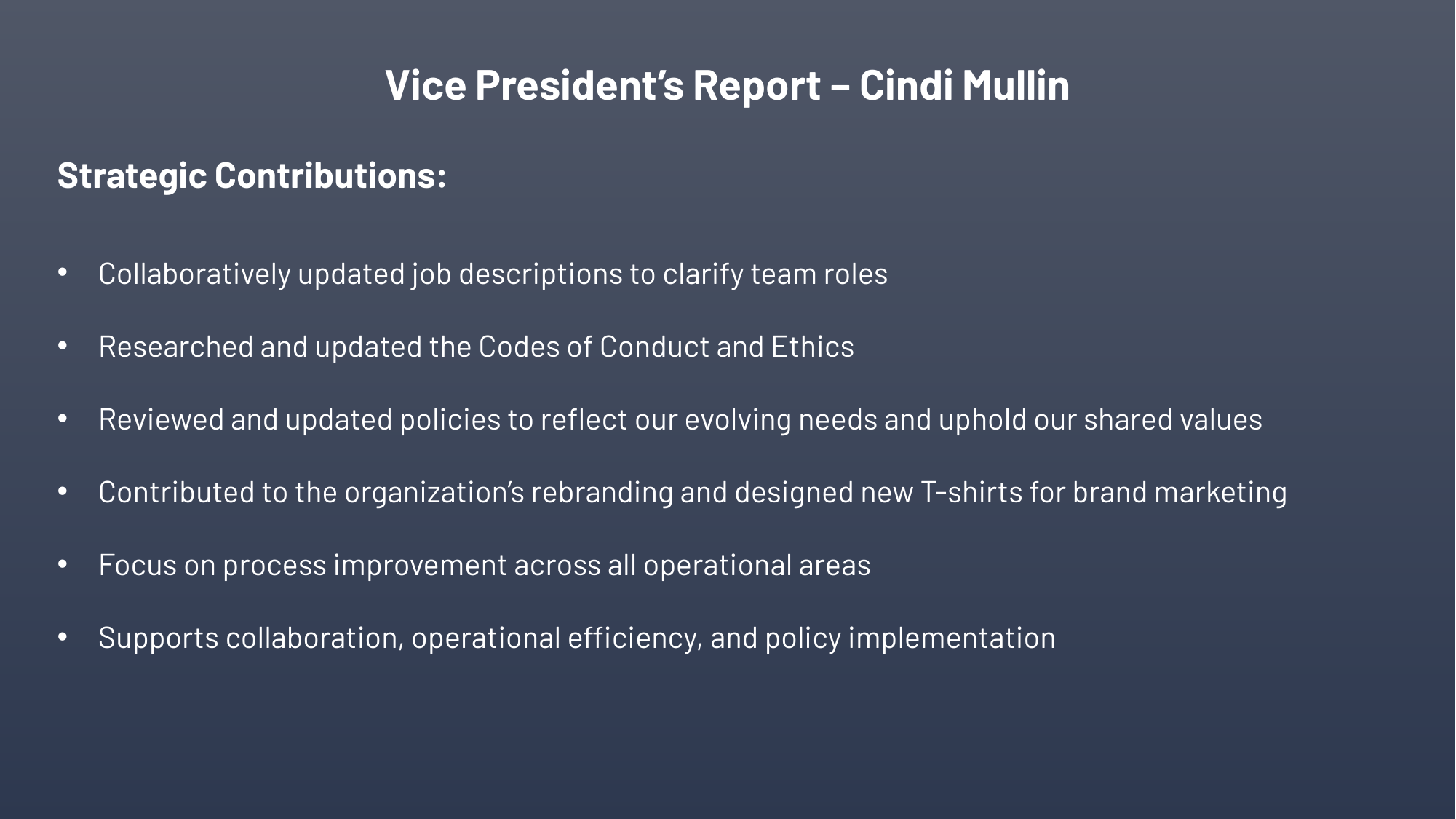

Vice President’s Report – Cindi Mullin

Strategic Contributions:

Collaboratively updated job descriptions to clarify team roles

Researched and updated the Codes of Conduct and Ethics

Reviewed and updated policies to reflect our evolving needs and uphold our shared values

Contributed to the organization’s rebranding and designed new T-shirts for brand marketing

Focus on process improvement across all operational areas

Supports collaboration, operational efficiency, and policy implementation